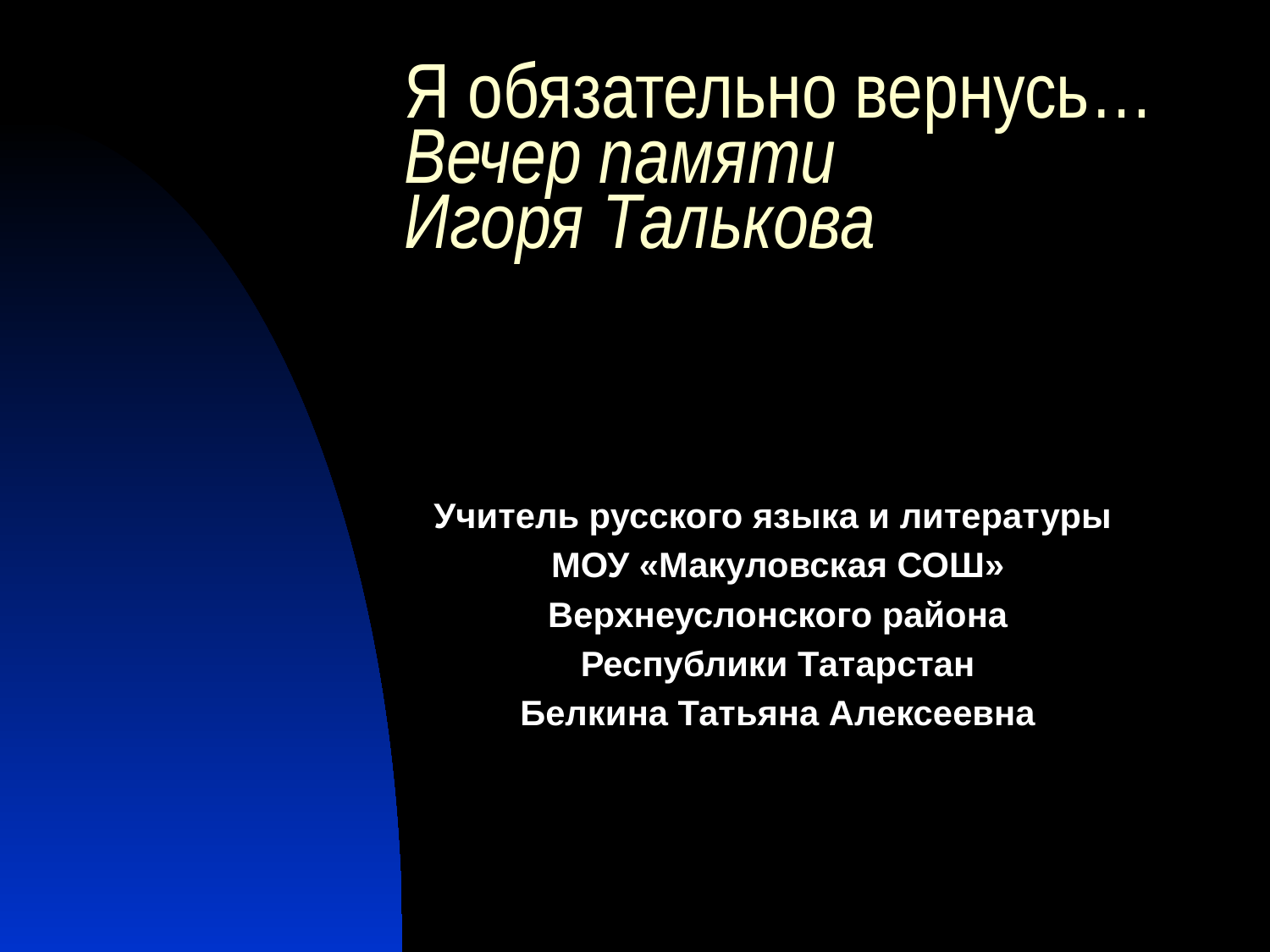

# Я обязательно вернусь… Вечер памяти Игоря Талькова
Учитель русского языка и литературы
МОУ «Макуловская СОШ»
Верхнеуслонского района
Республики Татарстан
Белкина Татьяна Алексеевна